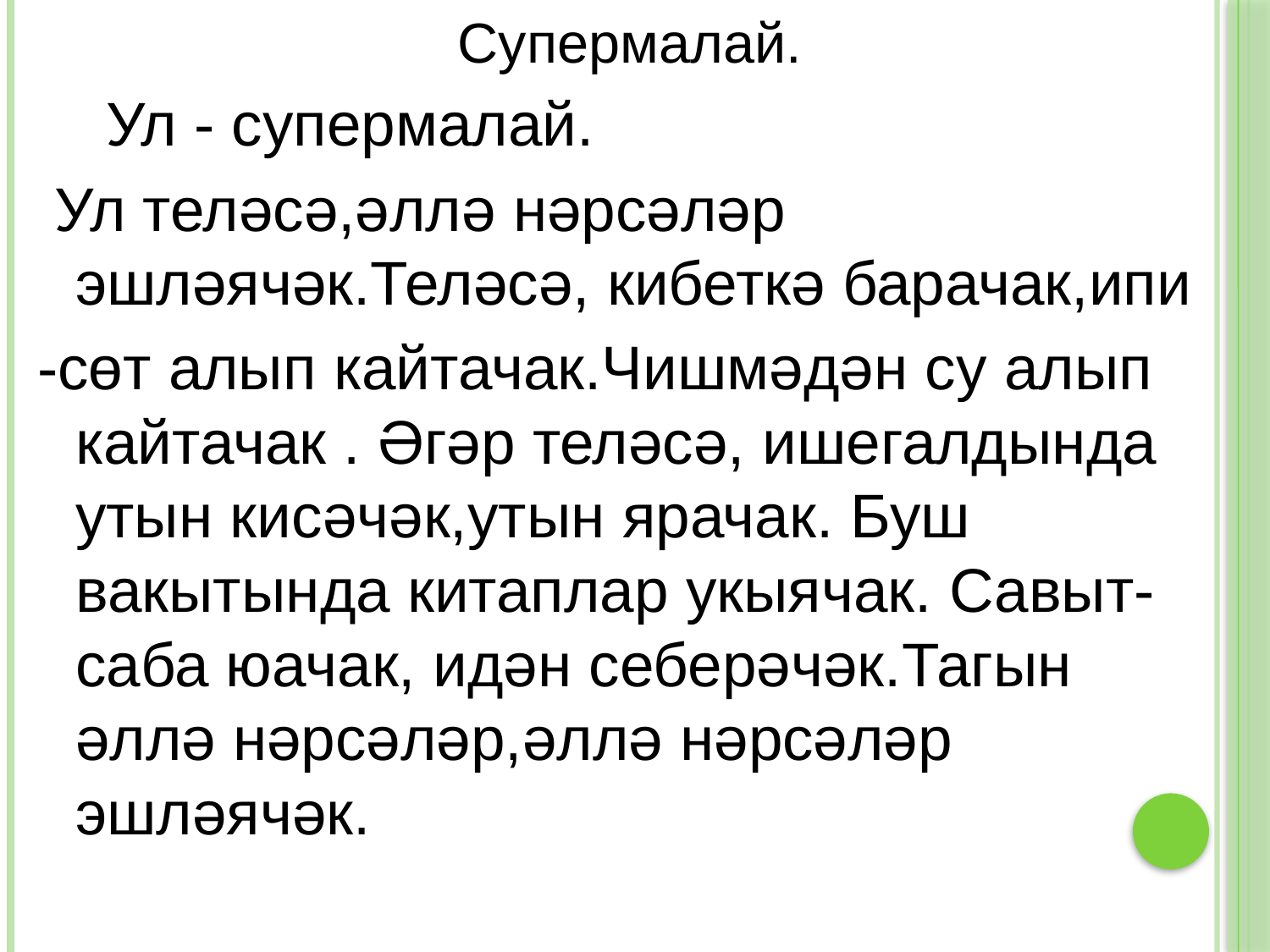

Супермалай.
    Ул - супермалай.
 Ул теләсә,әллә нәрсәләр эшләячәк.Теләсә, кибеткә барачак,ипи
-сөт алып кайтачак.Чишмәдән су алып кайтачак . Әгәр теләсә, ишегалдында утын кисәчәк,утын ярачак. Буш вакытында китаплар укыячак. Савыт-саба юачак, идән себерәчәк.Тагын әллә нәрсәләр,әллә нәрсәләр эшләячәк.